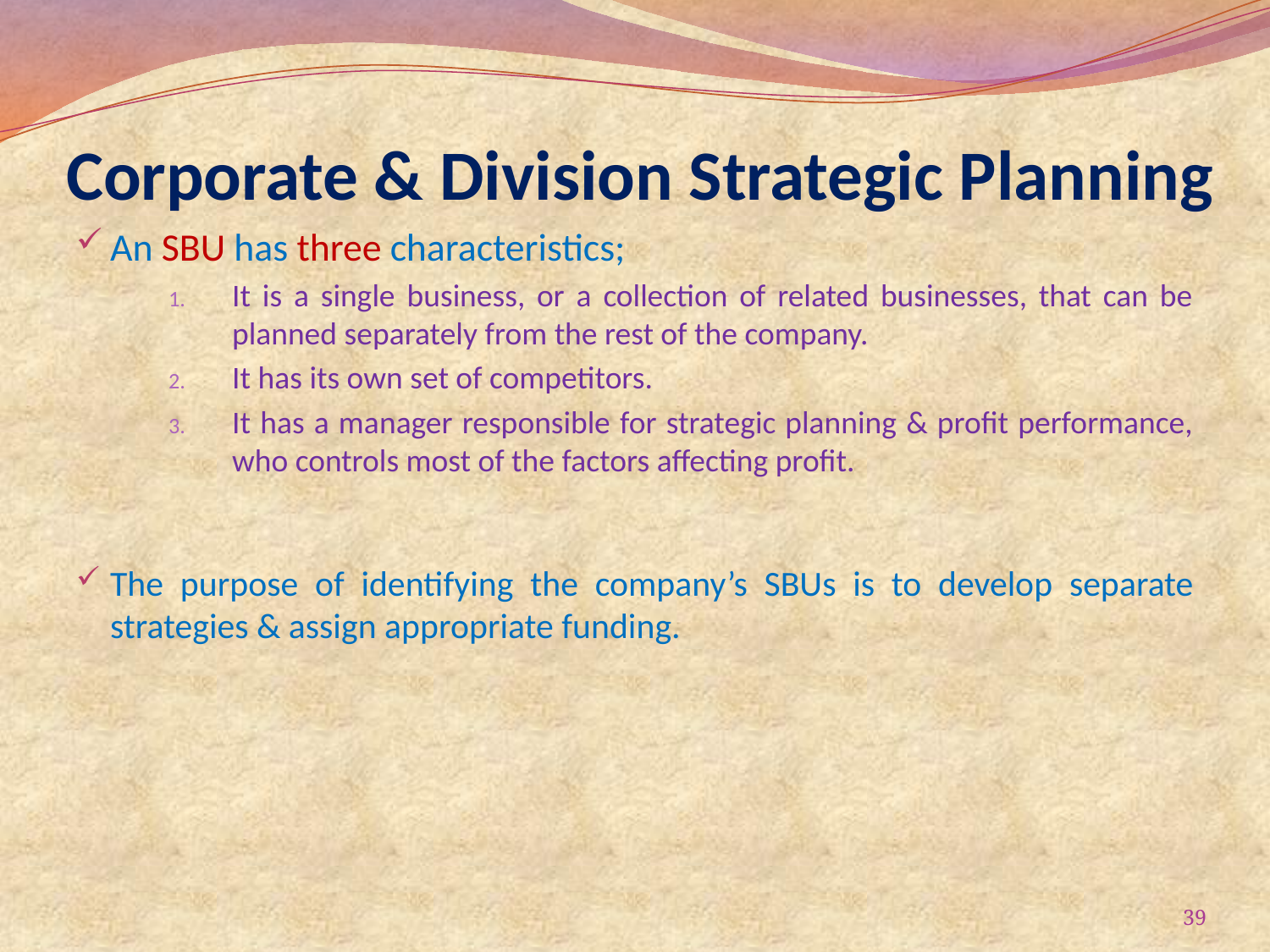

# Corporate & Division Strategic Planning
An SBU has three characteristics;
It is a single business, or a collection of related businesses, that can be planned separately from the rest of the company.
It has its own set of competitors.
It has a manager responsible for strategic planning & profit performance, who controls most of the factors affecting profit.

The purpose of identifying the company’s SBUs is to develop separate strategies & assign appropriate funding.

39